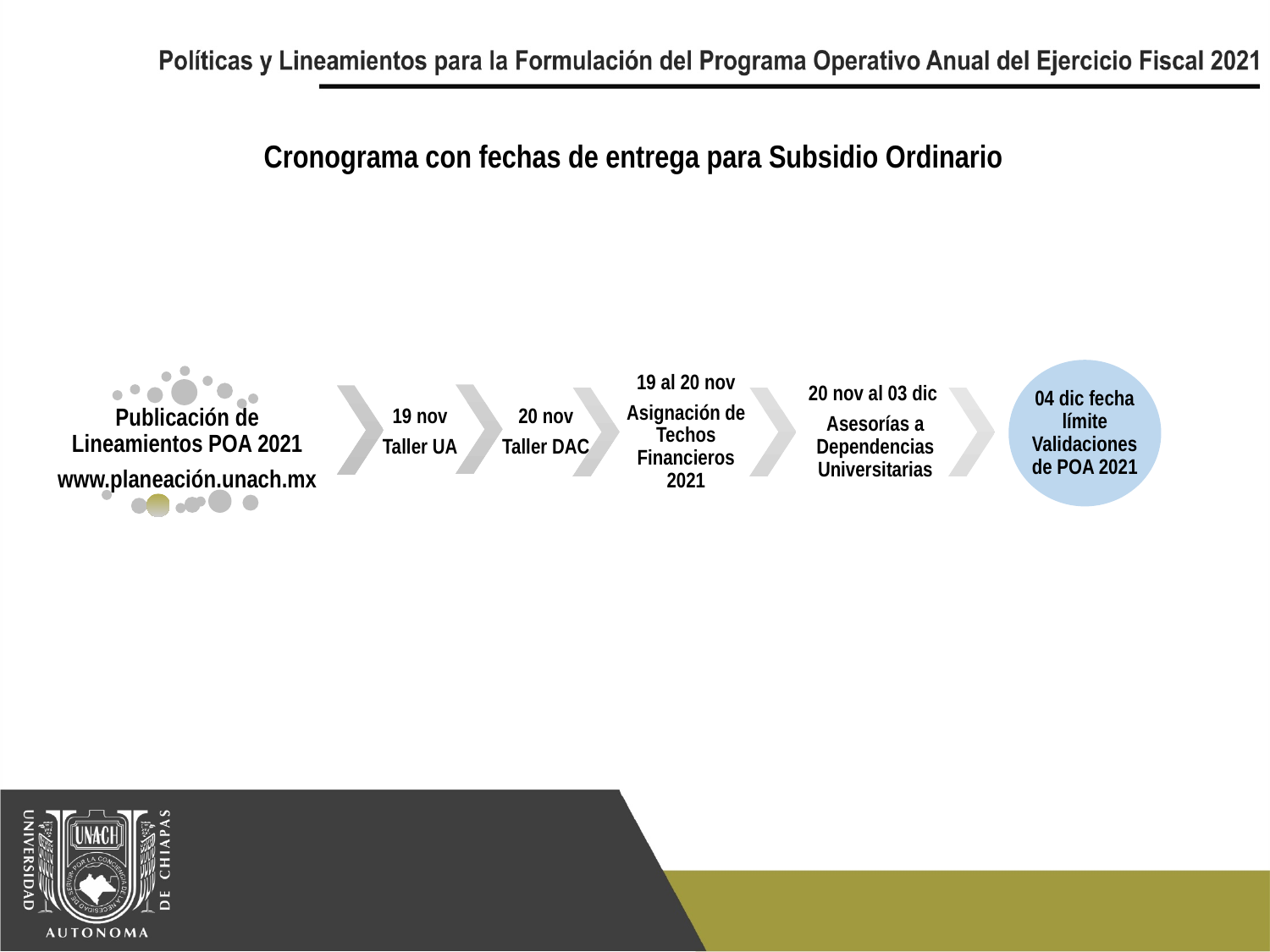

Cronograma con fechas de entrega para Subsidio Ordinario
Publicación de Lineamientos POA 2021
www.planeación.unach.mx
19 nov
Taller UA
20 nov
Taller DAC
19 al 20 nov
Asignación de Techos Financieros 2021
20 nov al 03 dic
Asesorías a Dependencias Universitarias
04 dic fecha límite Validaciones de POA 2021